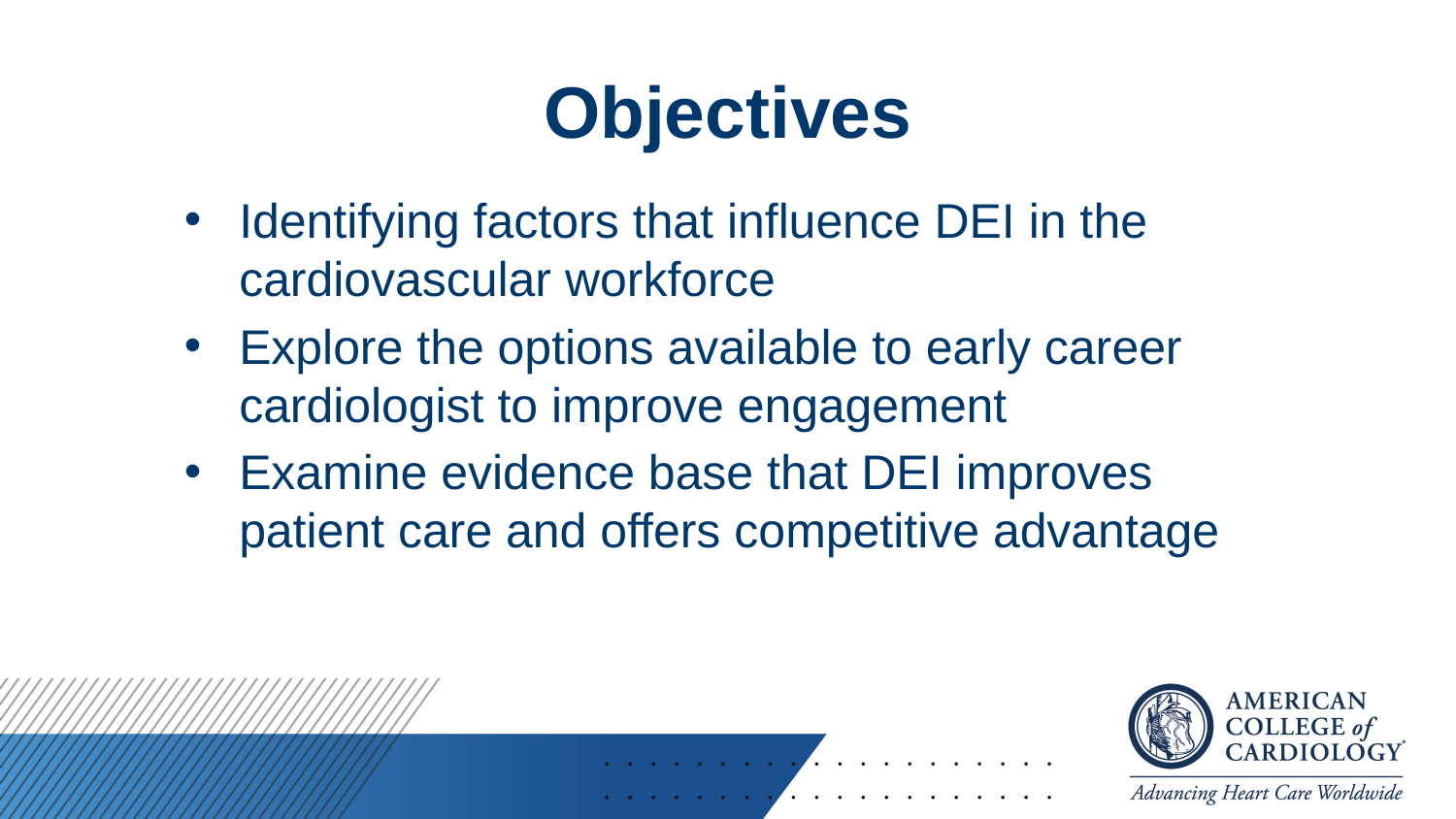

# Objectives
Identifying factors that influence DEI in the cardiovascular workforce
Explore the options available to early career cardiologist to improve engagement
Examine evidence base that DEI improves patient care and offers competitive advantage